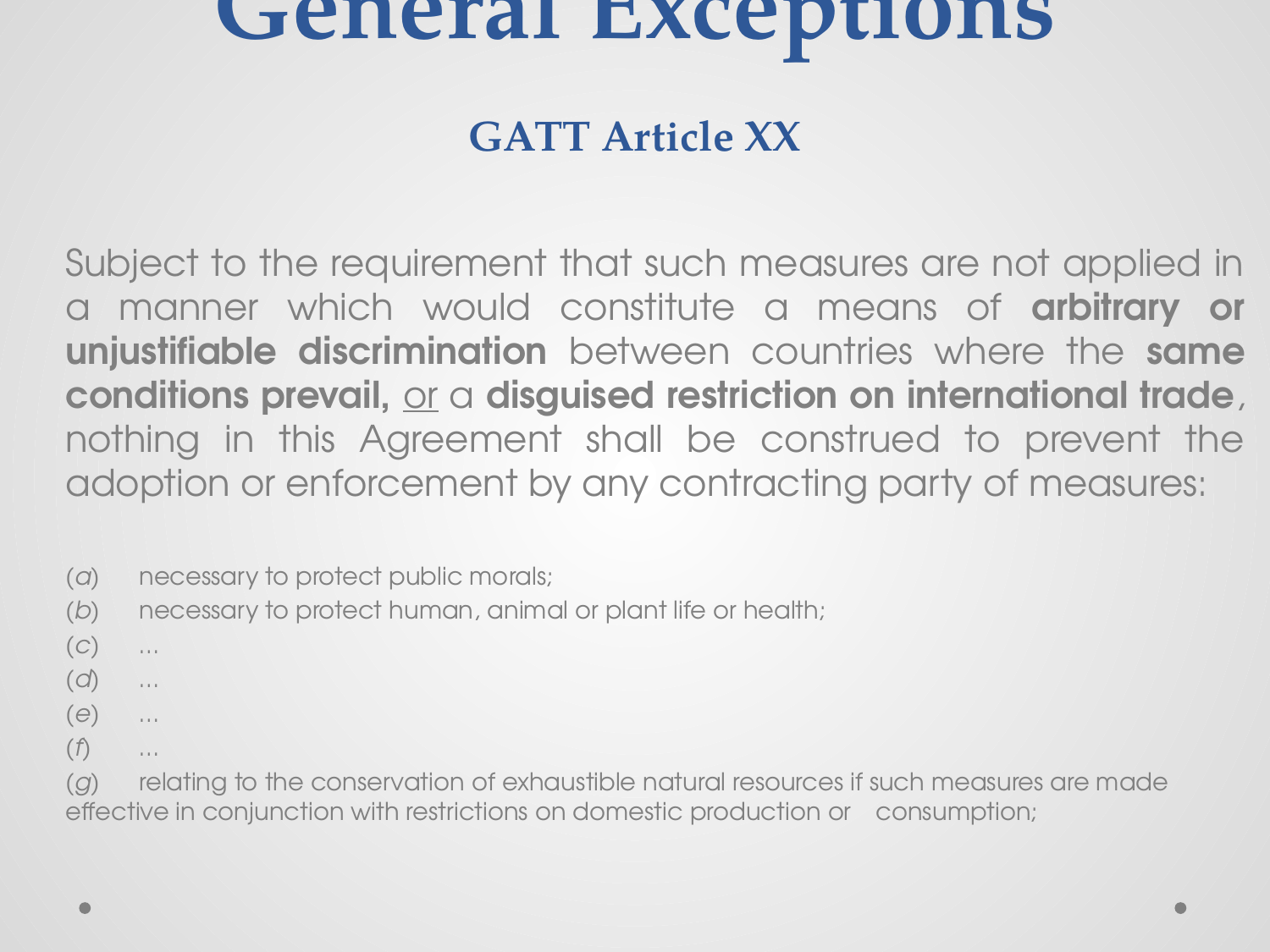

# General Exceptions GATT Article XX
Subject to the requirement that such measures are not applied in a manner which would constitute a means of arbitrary or unjustifiable discrimination between countries where the same conditions prevail, or a disguised restriction on international trade, nothing in this Agreement shall be construed to prevent the adoption or enforcement by any contracting party of measures:

	(a)	necessary to protect public morals;
	(b)	necessary to protect human, animal or plant life or health;
	(c)	…
	(d)	…
	(e)	…
	(f)	…
	(g)	relating to the conservation of exhaustible natural resources if such measures are made effective in conjunction with restrictions on domestic production or 	consumption;